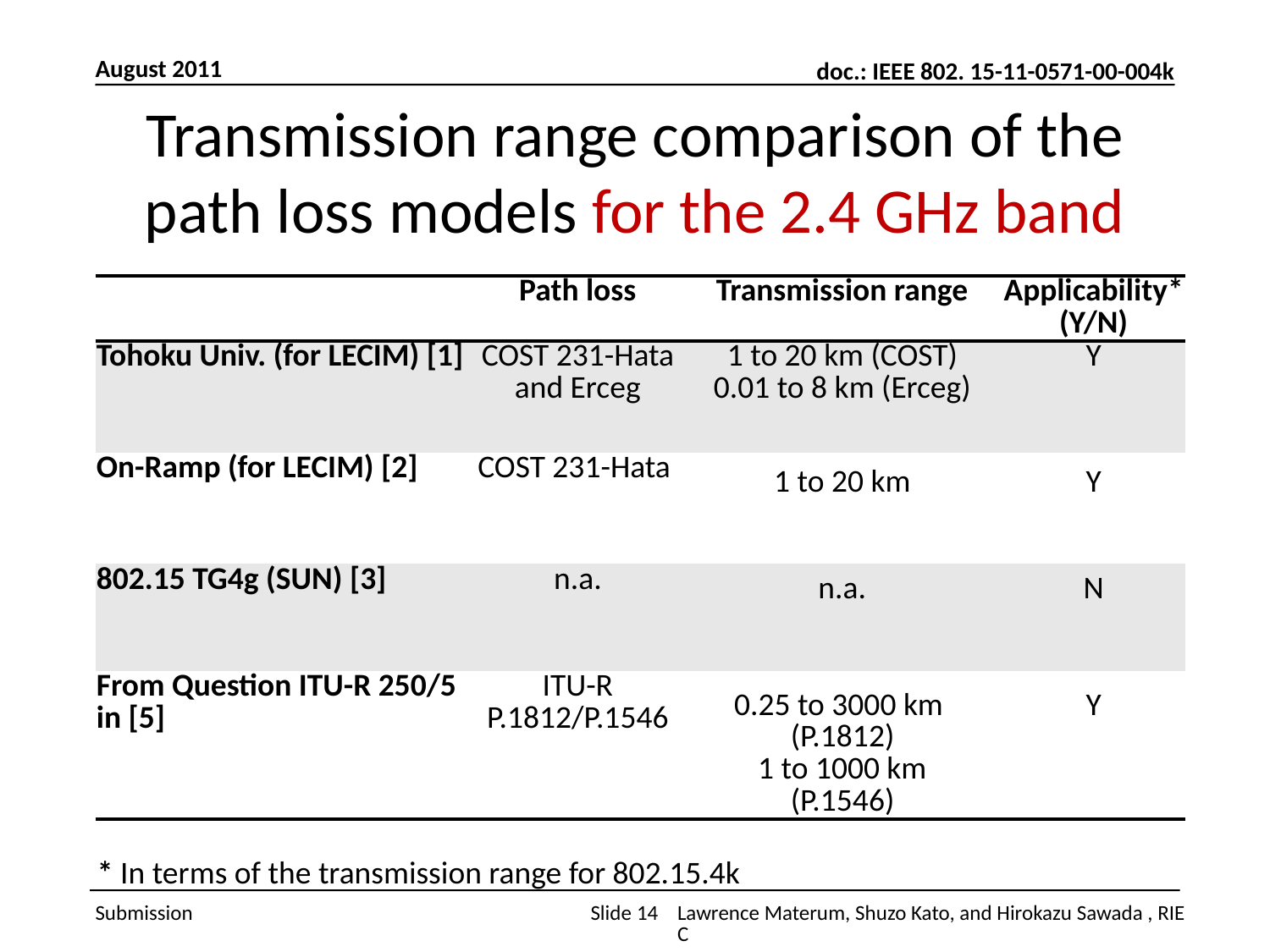

August 2011
# Transmission range comparison of the path loss models for the 2.4 GHz band
|  | Path loss | Transmission range | Applicability\* (Y/N) |
| --- | --- | --- | --- |
| Tohoku Univ. (for LECIM) [1] | COST 231-Hata and Erceg | 1 to 20 km (COST) 0.01 to 8 km (Erceg) | Y |
| On-Ramp (for LECIM) [2] | COST 231-Hata | 1 to 20 km | Y |
| 802.15 TG4g (SUN) [3] | n.a. | n.a. | N |
| From Question ITU-R 250/5 in [5] | ITU-R P.1812/P.1546 | 0.25 to 3000 km (P.1812) 1 to 1000 km (P.1546) | Y |
* In terms of the transmission range for 802.15.4k
Slide 14
Lawrence Materum, Shuzo Kato, and Hirokazu Sawada , RIEC